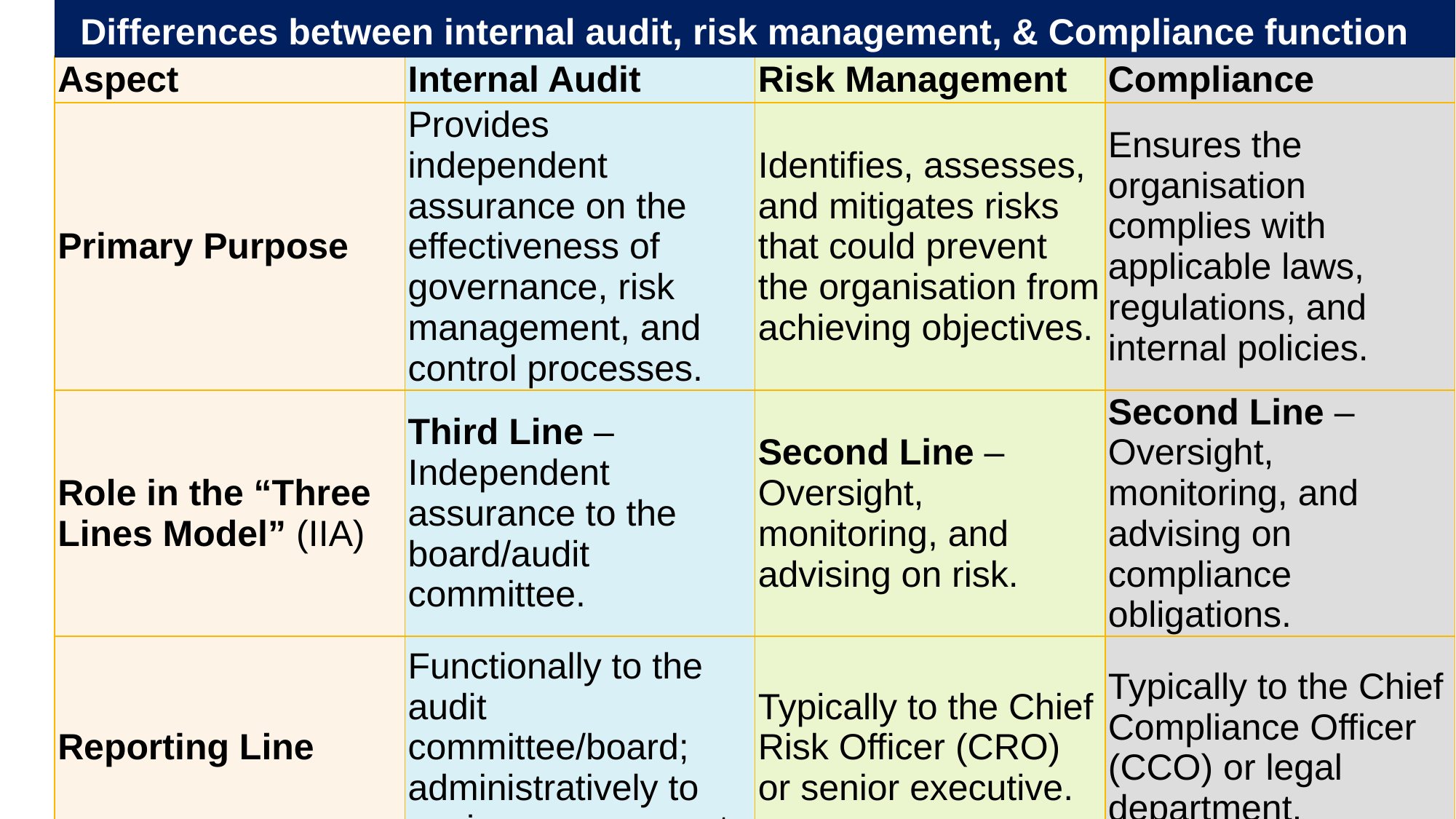

Differences between internal audit, risk management, & Compliance function
| Aspect | Internal Audit | Risk Management | Compliance |
| --- | --- | --- | --- |
| Primary Purpose | Provides independent assurance on the effectiveness of governance, risk management, and control processes. | Identifies, assesses, and mitigates risks that could prevent the organisation from achieving objectives. | Ensures the organisation complies with applicable laws, regulations, and internal policies. |
| Role in the “Three Lines Model” (IIA) | Third Line – Independent assurance to the board/audit committee. | Second Line – Oversight, monitoring, and advising on risk. | Second Line – Oversight, monitoring, and advising on compliance obligations. |
| Reporting Line | Functionally to the audit committee/board; administratively to senior management. | Typically to the Chief Risk Officer (CRO) or senior executive. | Typically to the Chief Compliance Officer (CCO) or legal department. |

CPA Frank Kabuye - Department of Auditing & Taxation, MUBS.